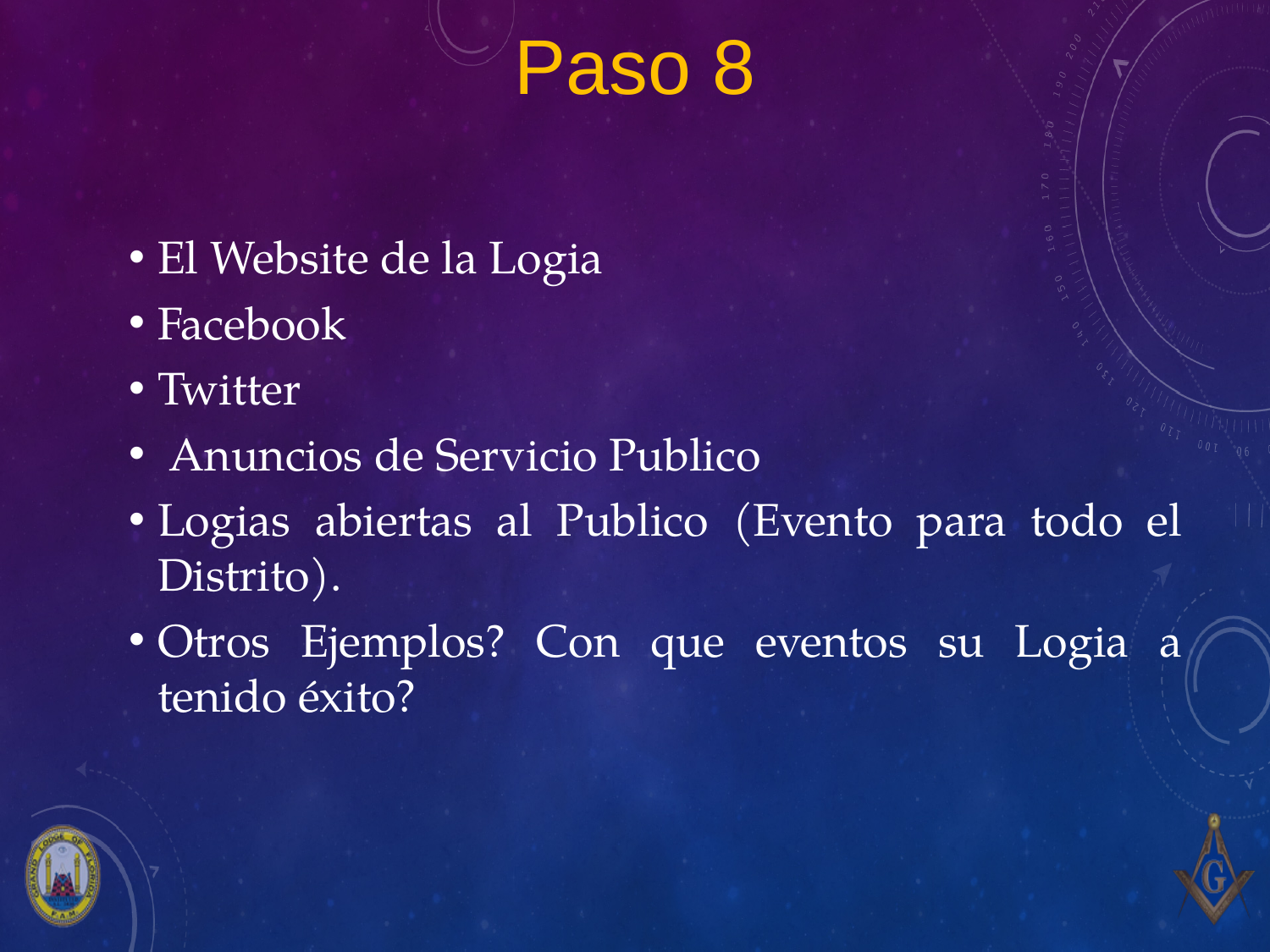

# Paso 8
El Website de la Logia
Facebook
Twitter
 Anuncios de Servicio Publico
Logias abiertas al Publico (Evento para todo el Distrito).
Otros Ejemplos? Con que eventos su Logia a tenido éxito?